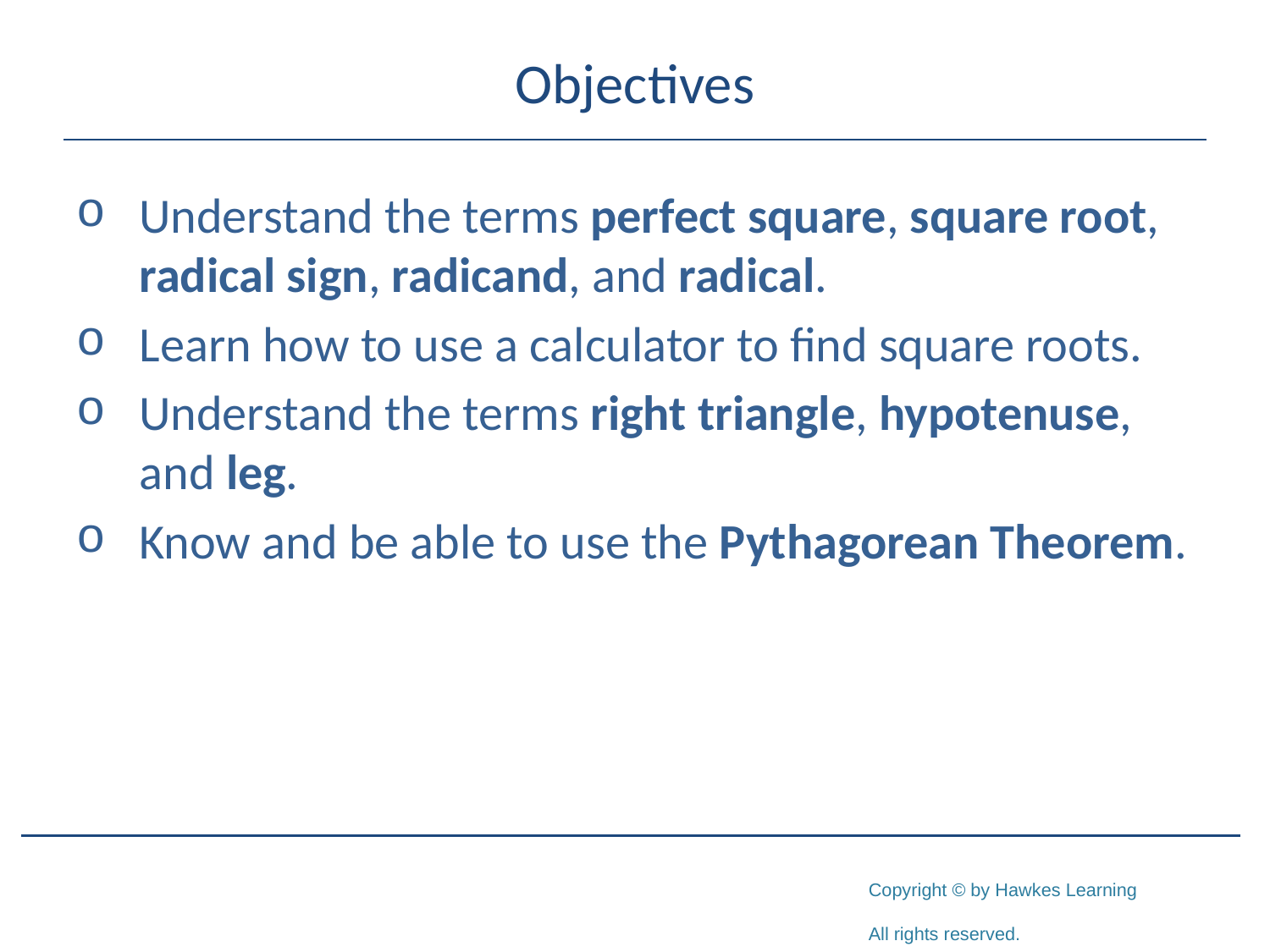

# Objectives
Understand the terms perfect square, square root, radical sign, radicand, and radical.
Learn how to use a calculator to find square roots.
Understand the terms right triangle, hypotenuse, and leg.
Know and be able to use the Pythagorean Theorem.